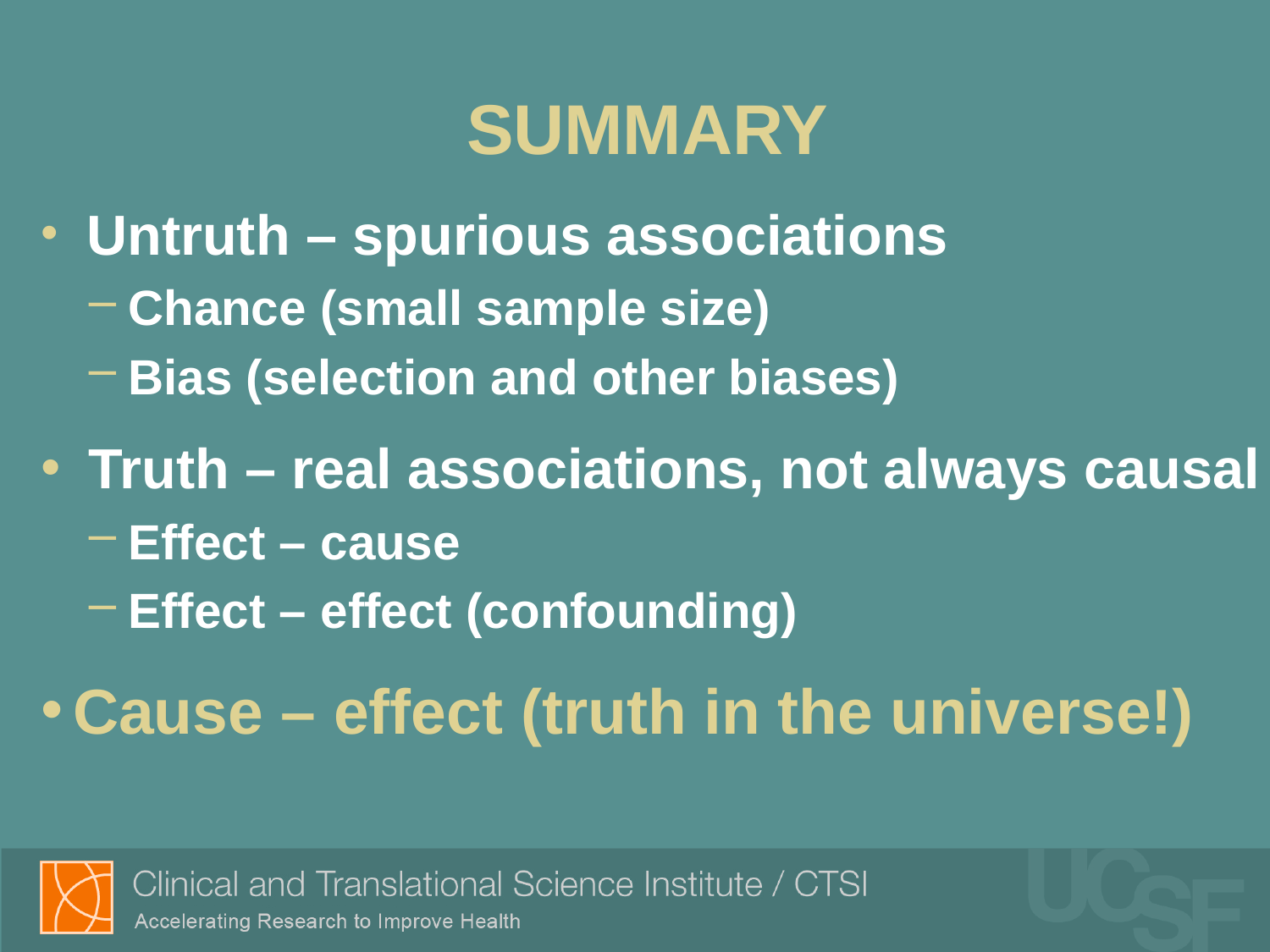

# SUMMARY
 Untruth – spurious associations
Chance (small sample size)
Bias (selection and other biases)
 Truth – real associations, not always causal
Effect – cause
Effect – effect (confounding)
Cause – effect (truth in the universe!)